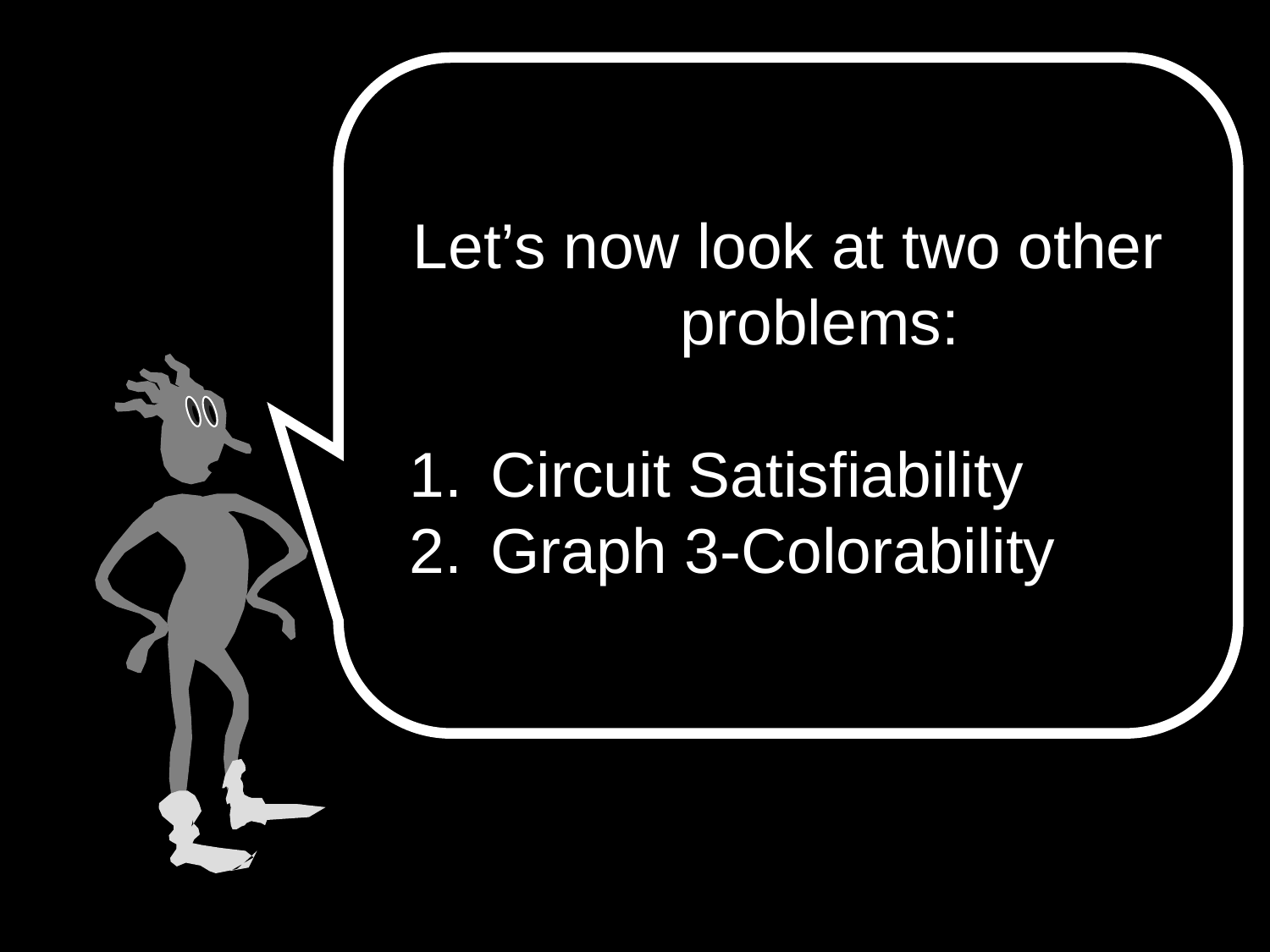

Let’s now look at two other problems:

 Circuit Satisfiability
 Graph 3-Colorability